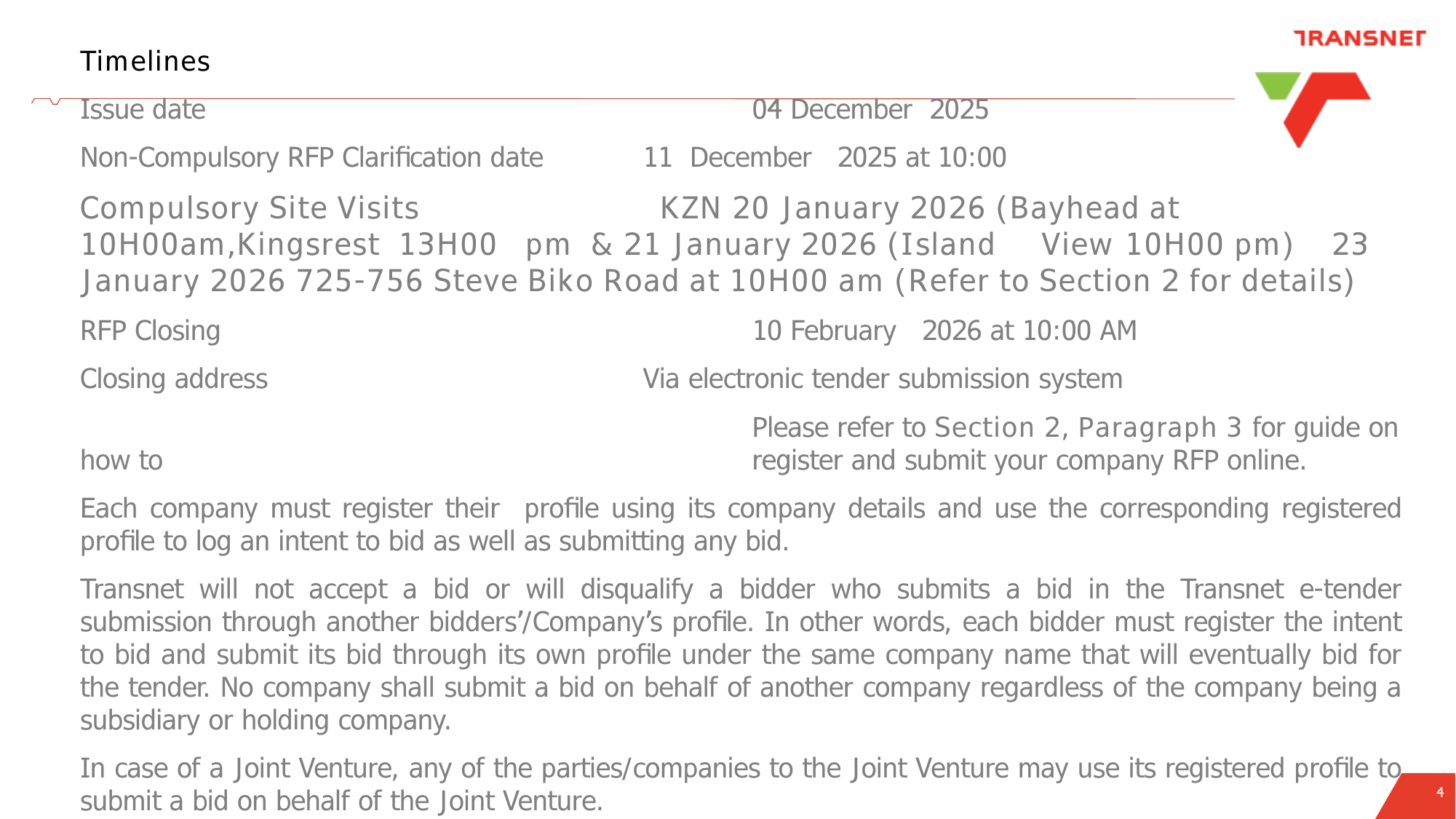

# RFP Timelines
Timelines
Issue date 					  04 December  2025
Non-Compulsory RFP Clarification date 	  11  December   2025 at 10:00
Compulsory Site Visits                           KZN 20 January 2026 (Bayhead at 10H00am,Kingsrest  13H00   pm  & 21 January 2026 (Island     View 10H00 pm)    23 January 2026 725-756 Steve Biko Road at 10H00 am (Refer to Section 2 for details)
RFP Closing					  10 February   2026 at 10:00 AM
Closing address				  Via electronic tender submission system
						  Please refer to Section 2, Paragraph 3 for guide on how to 						  register and submit your company RFP online.
Each company must register their  profile using its company details and use the corresponding registered profile to log an intent to bid as well as submitting any bid.
Transnet will not accept a bid or will disqualify a bidder who submits a bid in the Transnet e-tender submission through another bidders’/Company’s profile. In other words, each bidder must register the intent to bid and submit its bid through its own profile under the same company name that will eventually bid for the tender. No company shall submit a bid on behalf of another company regardless of the company being a subsidiary or holding company.
In case of a Joint Venture, any of the parties/companies to the Joint Venture may use its registered profile to submit a bid on behalf of the Joint Venture.